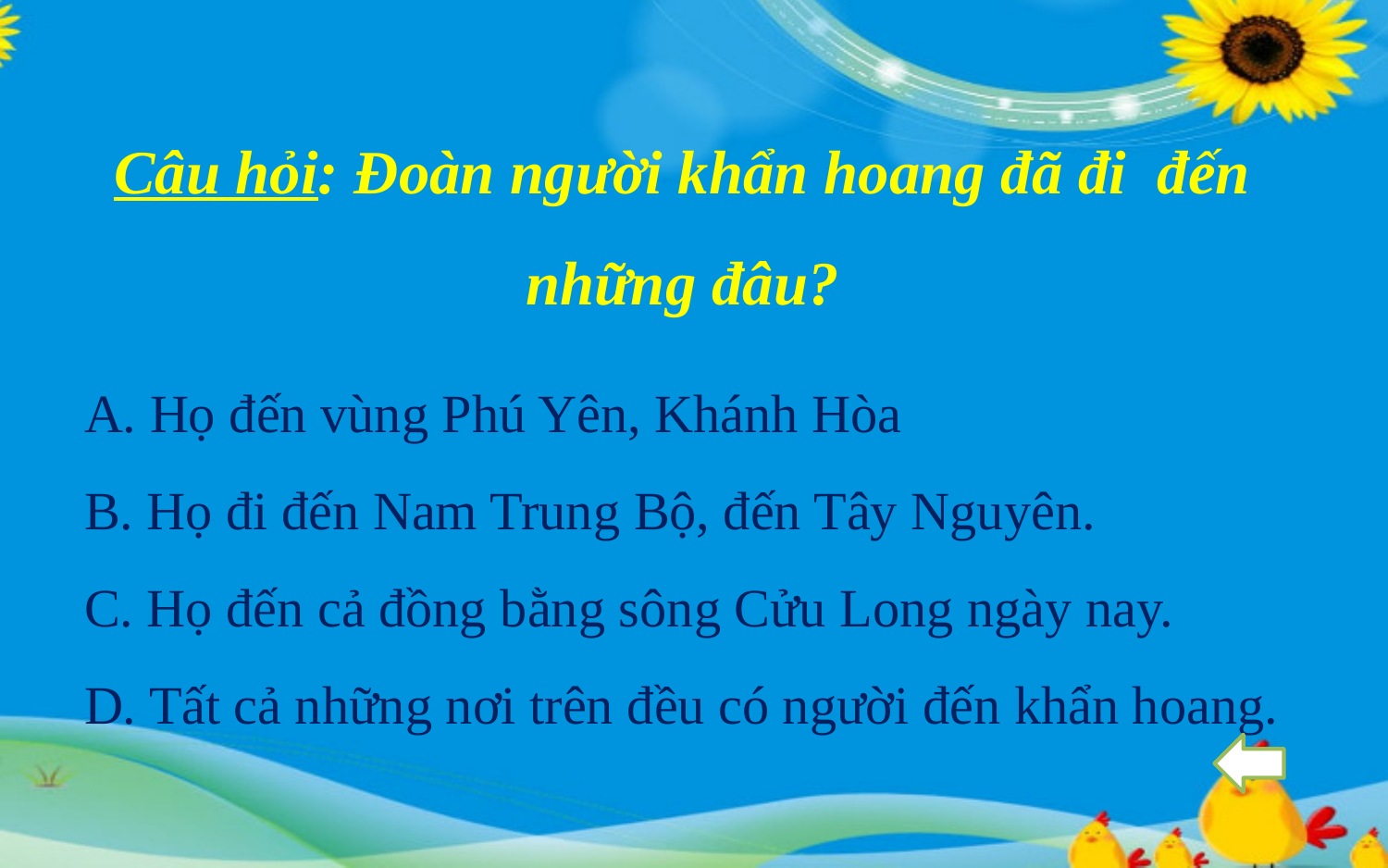

Câu hỏi: Đoàn người khẩn hoang đã đi  đến những đâu?
A. Họ đến vùng Phú Yên, Khánh Hòa
B. Họ đi đến Nam Trung Bộ, đến Tây Nguyên.
C. Họ đến cả đồng bằng sông Cửu Long ngày nay.
D. Tất cả những nơi trên đều có người đến khẩn hoang.